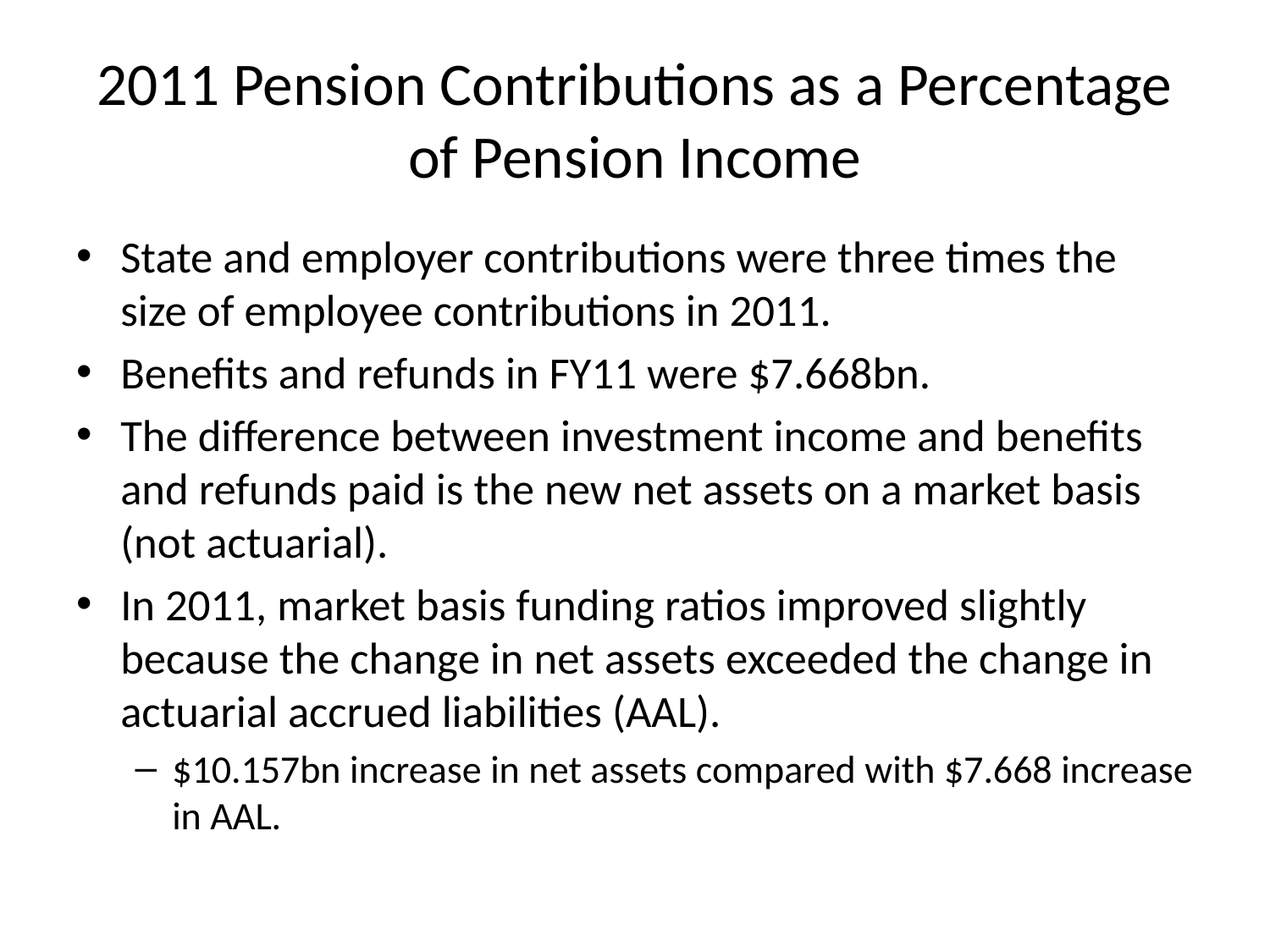

# 2011 Pension Contributions as a Percentage of Pension Income
State and employer contributions were three times the size of employee contributions in 2011.
Benefits and refunds in FY11 were $7.668bn.
The difference between investment income and benefits and refunds paid is the new net assets on a market basis (not actuarial).
In 2011, market basis funding ratios improved slightly because the change in net assets exceeded the change in actuarial accrued liabilities (AAL).
$10.157bn increase in net assets compared with $7.668 increase in AAL.